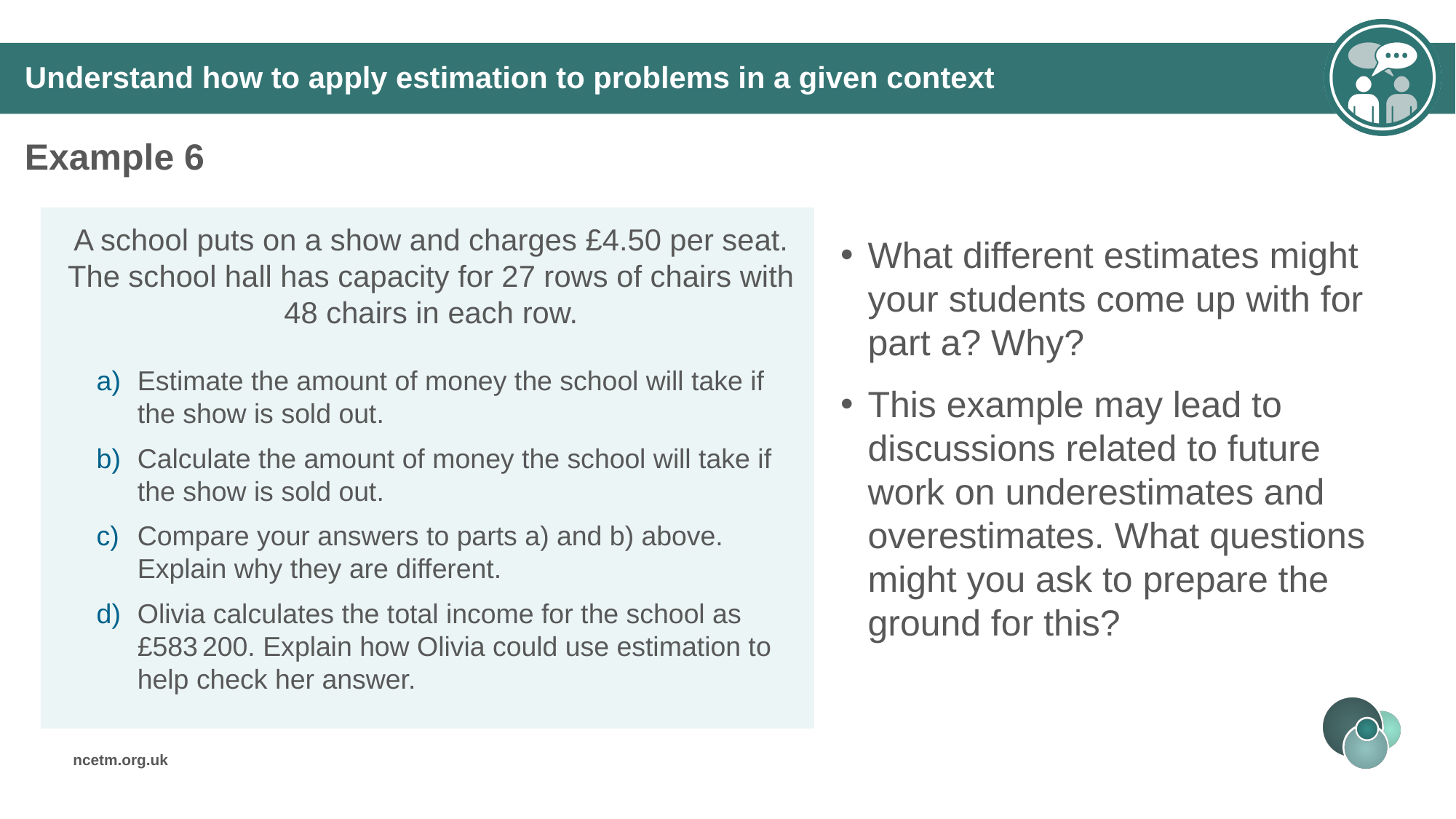

# Understand how to apply estimation to problems in a given context
Example 6

What different estimates might your students come up with for part a? Why?
This example may lead to discussions related to future work on underestimates and overestimates. What questions might you ask to prepare the ground for this?
A school puts on a show and charges £4.50 per seat. The school hall has capacity for 27 rows of chairs with 48 chairs in each row.
Estimate the amount of money the school will take if the show is sold out.
Calculate the amount of money the school will take if the show is sold out.
Compare your answers to parts a) and b) above. Explain why they are different.
Olivia calculates the total income for the school as £583 200. Explain how Olivia could use estimation to help check her answer.